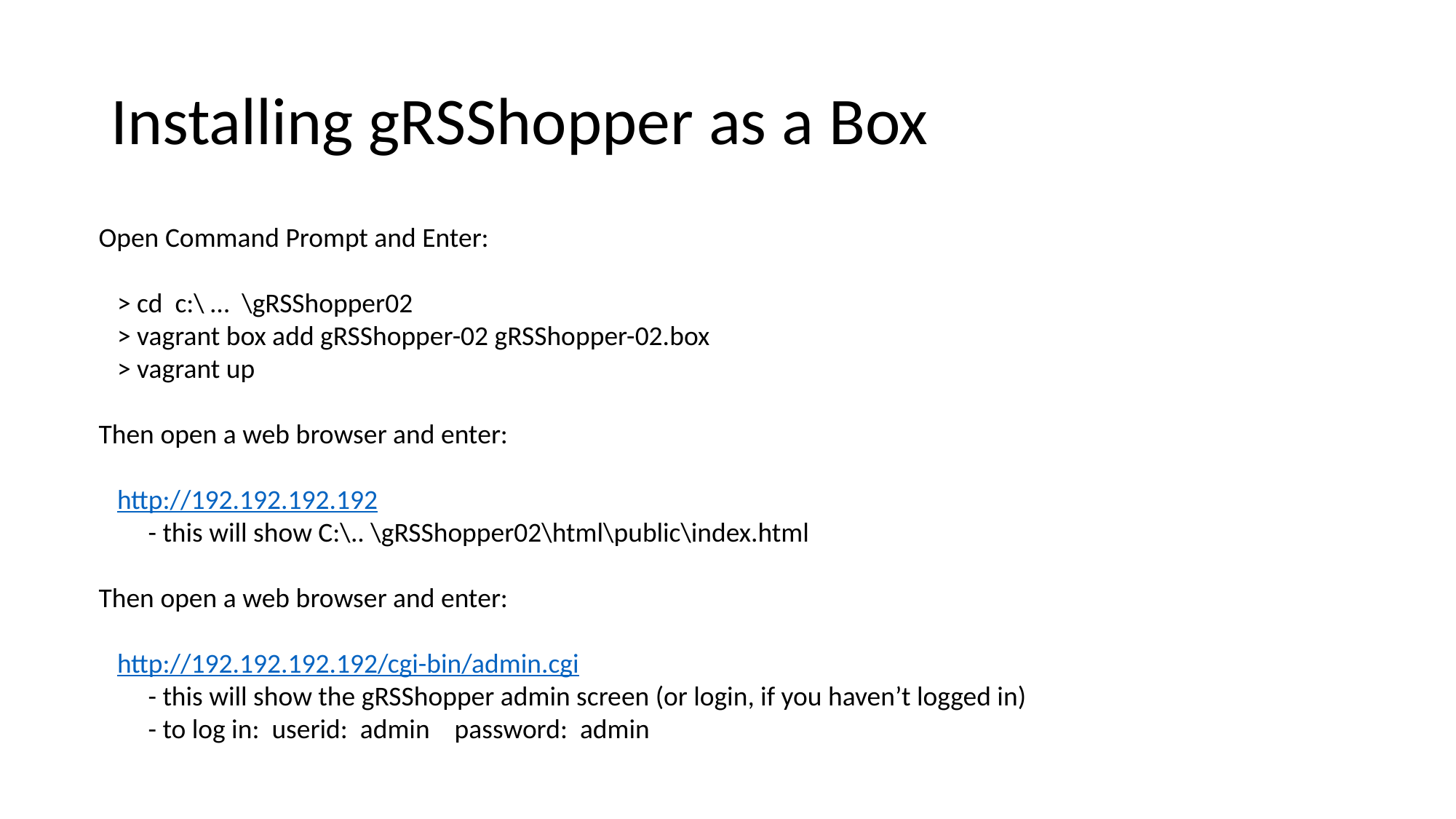

# Installing gRSShopper as a Box
Open Command Prompt and Enter:

   > cd  c:\ …  \gRSShopper02
   > vagrant box add gRSShopper-02 gRSShopper-02.box
   > vagrant up

Then open a web browser and enter:

   http://192.192.192.192
        - this will show C:\.. \gRSShopper02\html\public\index.html

Then open a web browser and enter:

   http://192.192.192.192/cgi-bin/admin.cgi
        - this will show the gRSShopper admin screen (or login, if you haven’t logged in)
        - to log in:  userid:  admin    password:  admin